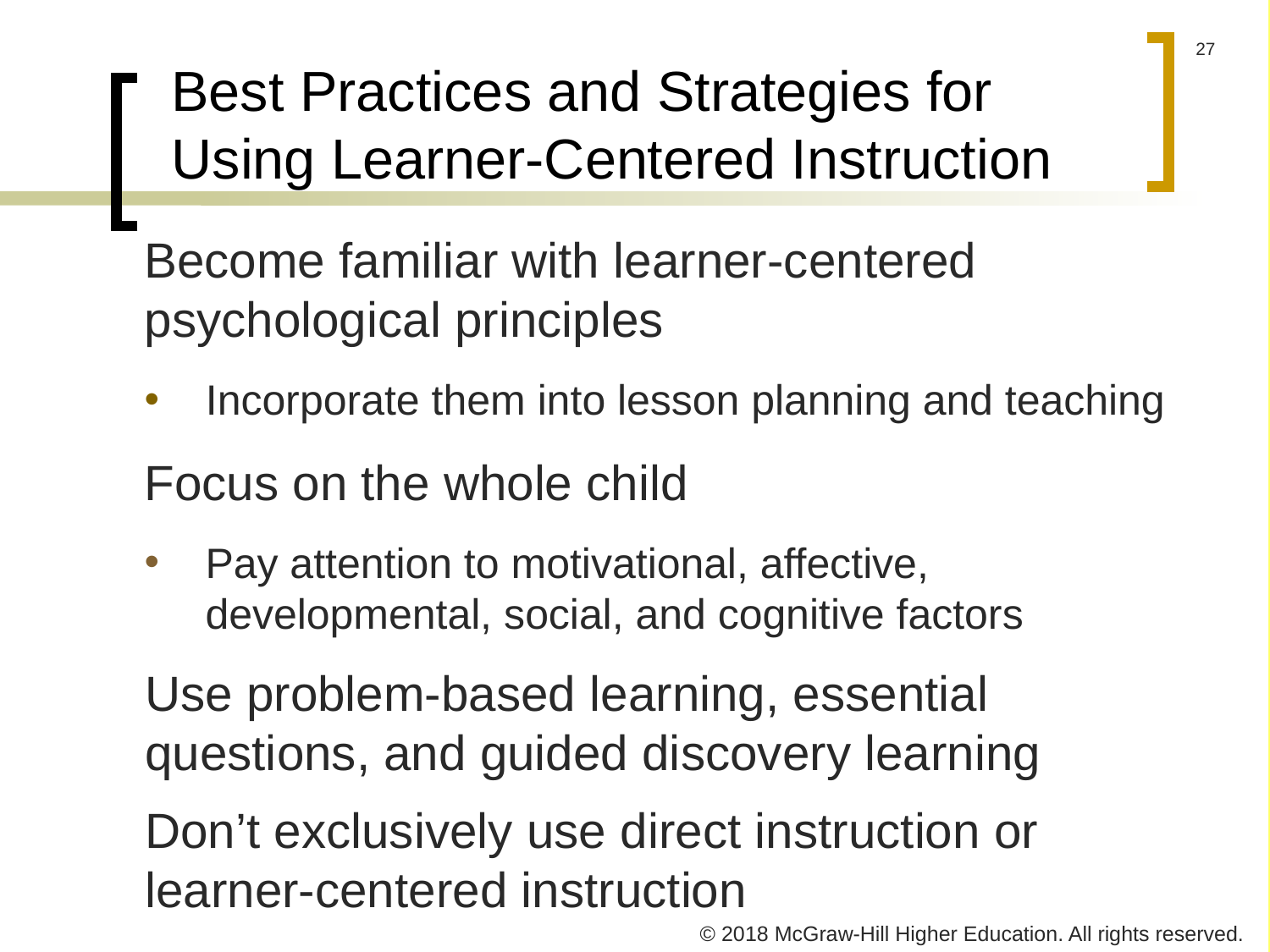

# Best Practices and Strategies for Using Learner-Centered Instruction
Become familiar with learner-centered psychological principles
Incorporate them into lesson planning and teaching
Focus on the whole child
Pay attention to motivational, affective, developmental, social, and cognitive factors
Use problem-based learning, essential questions, and guided discovery learning
Don’t exclusively use direct instruction or learner-centered instruction